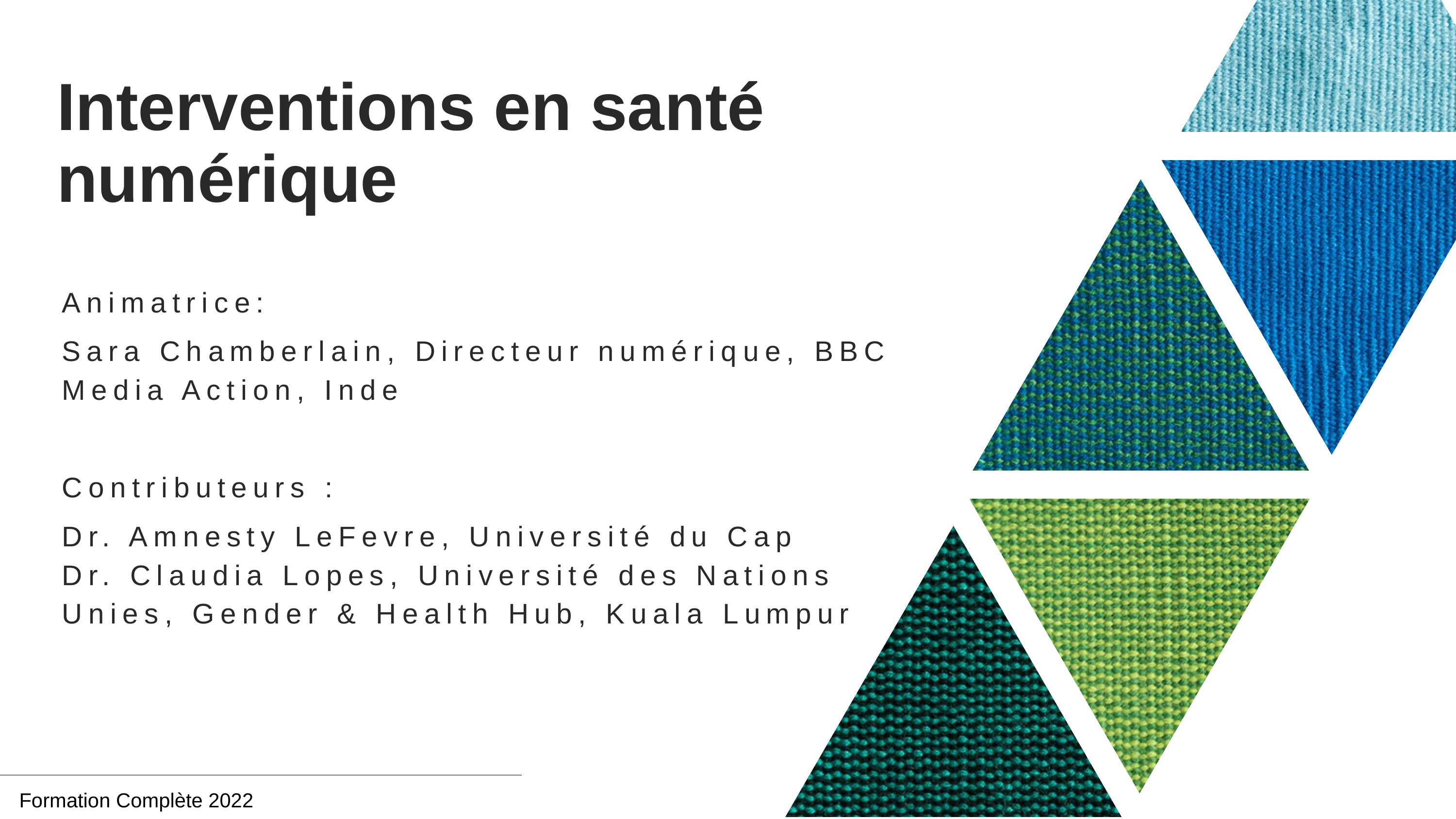

# Interventions en santé numérique
Animatrice:
Sara Chamberlain, Directeur numérique, BBC Media Action, Inde

Contributeurs :
Dr. Amnesty LeFevre, Université du Cap
Dr. Claudia Lopes, Université des Nations Unies, Gender & Health Hub, Kuala Lumpur

Formation Complète 2022